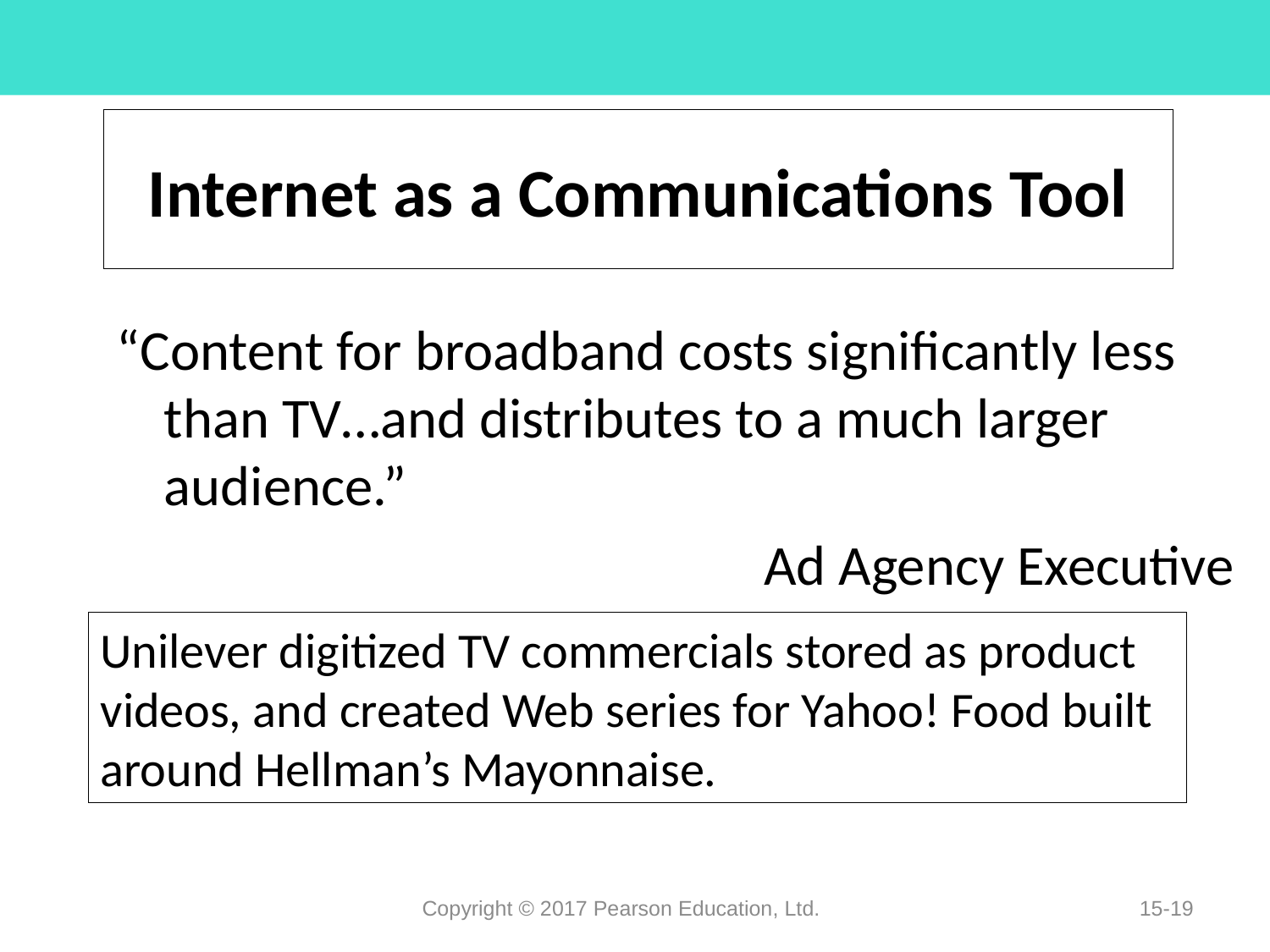

# Internet as a Communications Tool
“Content for broadband costs significantly less than TV…and distributes to a much larger audience.”
Ad Agency Executive
Unilever digitized TV commercials stored as product videos, and created Web series for Yahoo! Food built around Hellman’s Mayonnaise.
Copyright © 2017 Pearson Education, Ltd.
15-19